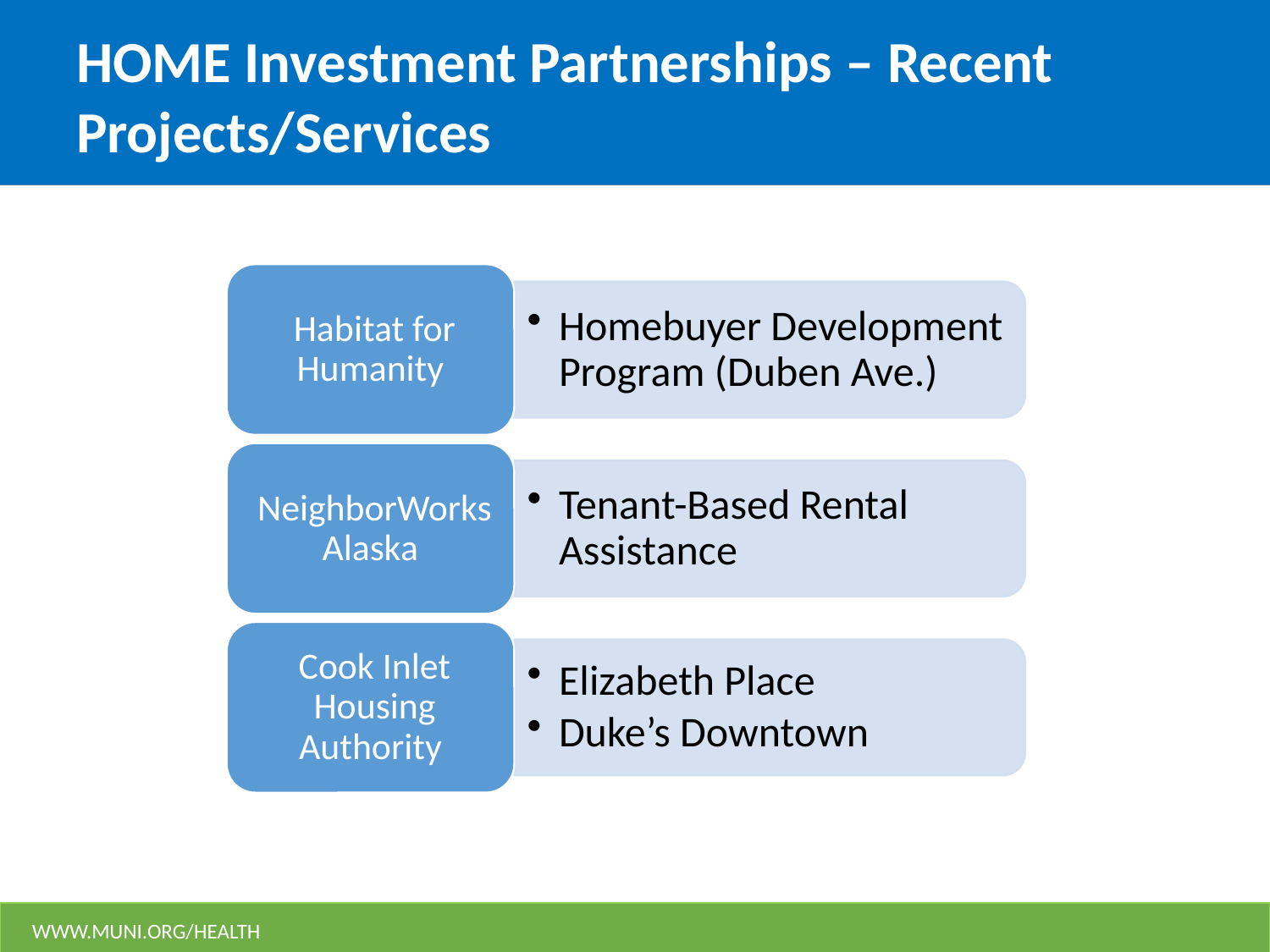

# HOME Investment Partnerships – Recent Projects/Services
Homebuyer Development Program (Duben Ave.)
Habitat for Humanity
Tenant-Based Rental Assistance
NeighborWorks Alaska
Elizabeth Place
Duke’s Downtown
Cook Inlet Housing Authority